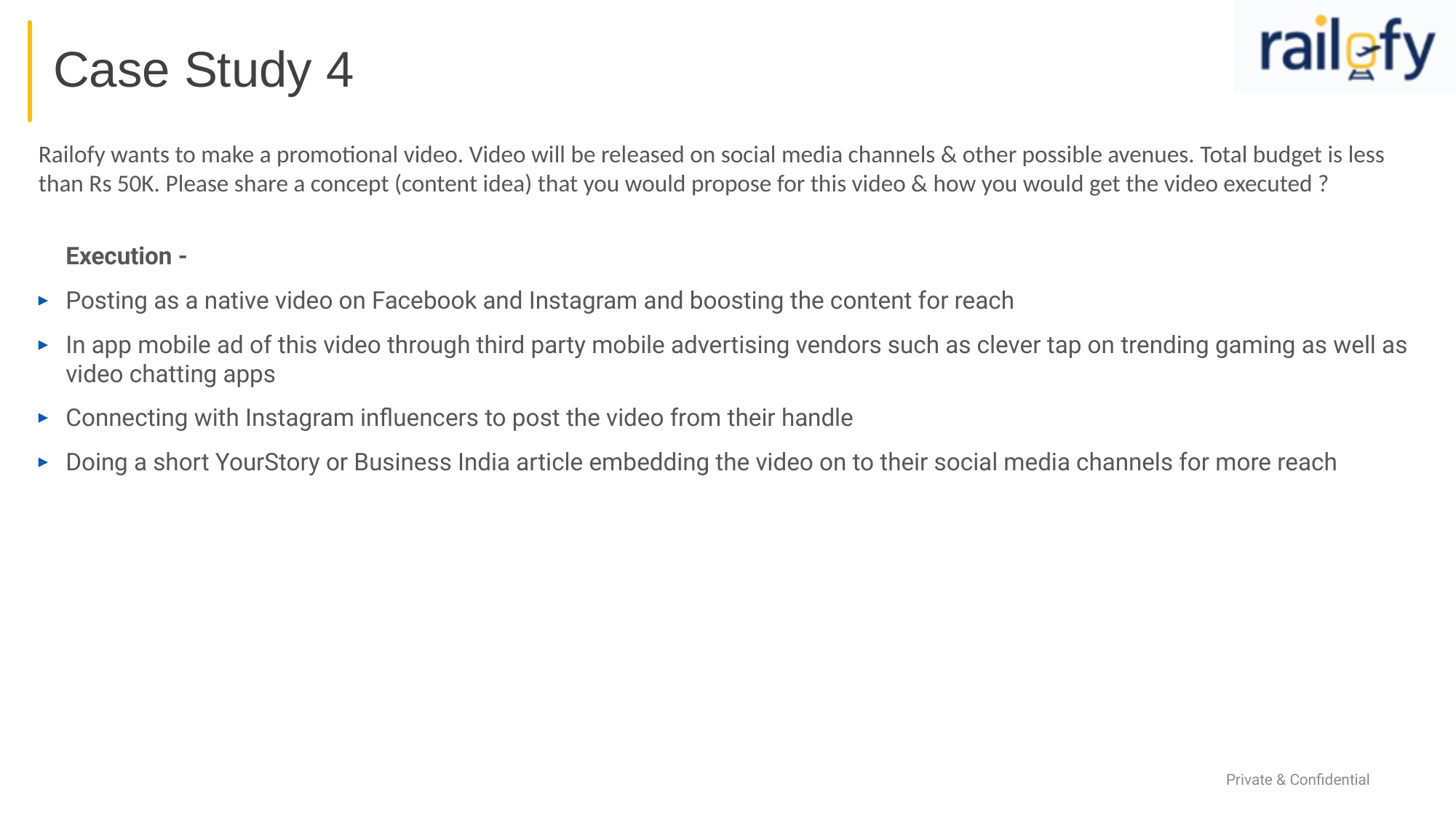

# Case Study 4
Railofy wants to make a promotional video. Video will be released on social media channels & other possible avenues. Total budget is less than Rs 50K. Please share a concept (content idea) that you would propose for this video & how you would get the video executed ?
Execution -
Posting as a native video on Facebook and Instagram and boosting the content for reach
In app mobile ad of this video through third party mobile advertising vendors such as clever tap on trending gaming as well as video chatting apps
Connecting with Instagram influencers to post the video from their handle
Doing a short YourStory or Business India article embedding the video on to their social media channels for more reach